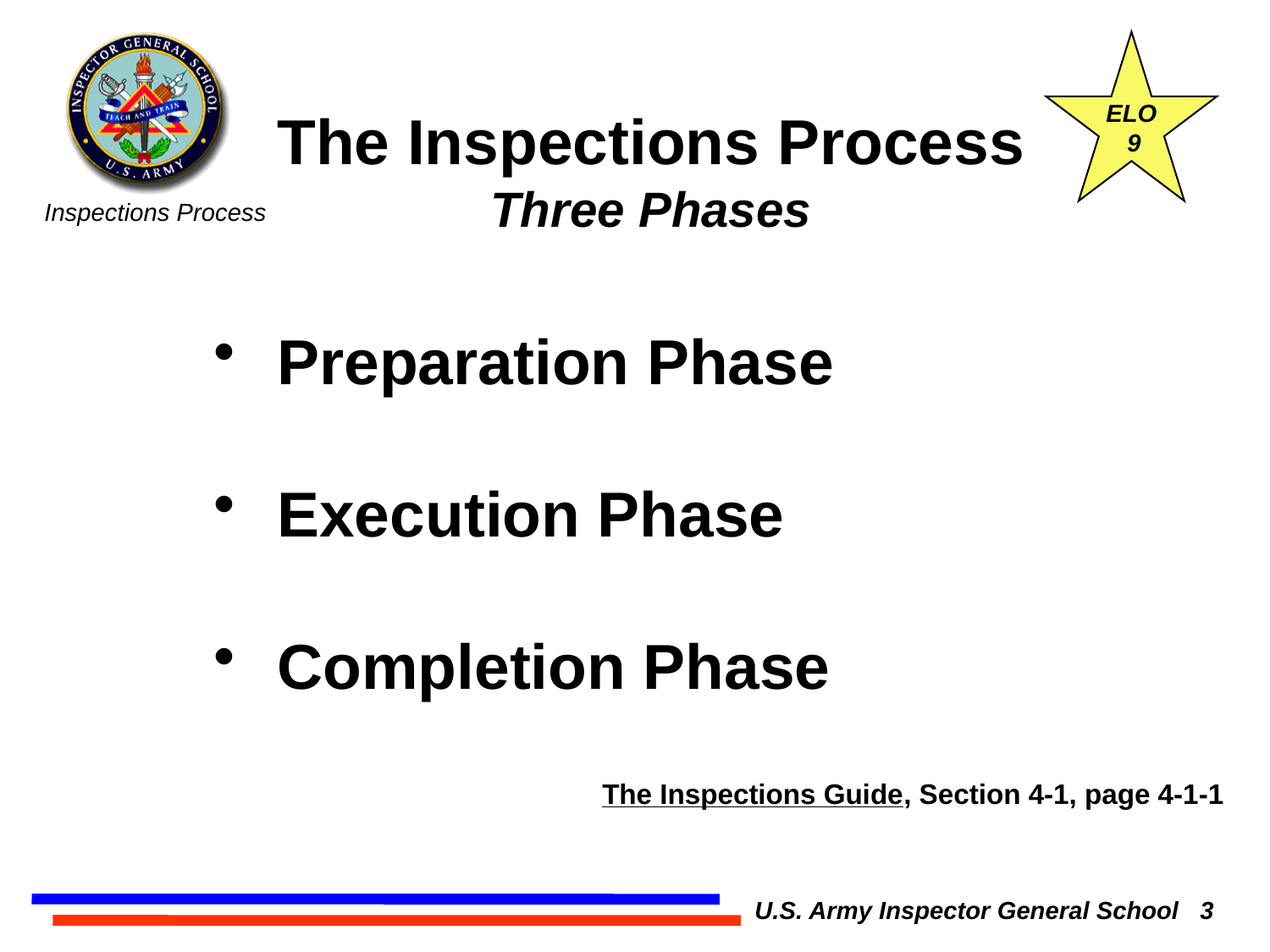

ELO
   9
The Inspections Process
Three Phases
Preparation Phase

Execution Phase

Completion Phase
The Inspections Guide, Section 4-1, page 4-1-1
U.S. Army Inspector General School   3